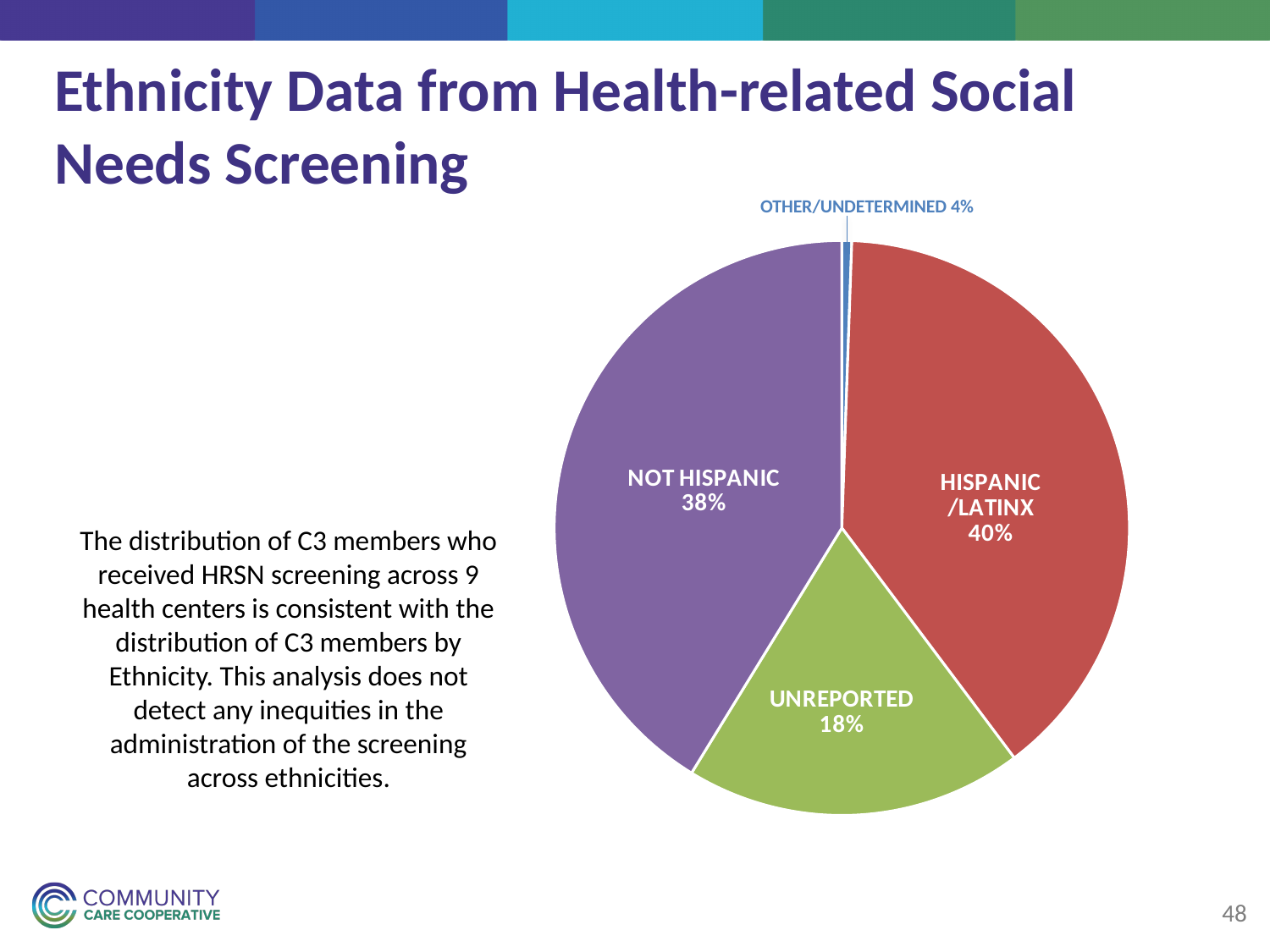

# Ethnicity Data from Health-related Social Needs Screening
Other/Undetermined 4%

### Chart

| Category |  |
|---|---|
| Other or Undetermined | 36.0 |
| Not Hispanic or Latino | 2529.0 |
| Needs Update | 1225.0 |
| Hispanic or Latino | 2661.0 |
The distribution of C3 members who received HRSN screening across 9 health centers is consistent with the distribution of C3 members by Ethnicity. This analysis does not detect any inequities in the administration of the screening across ethnicities.
48